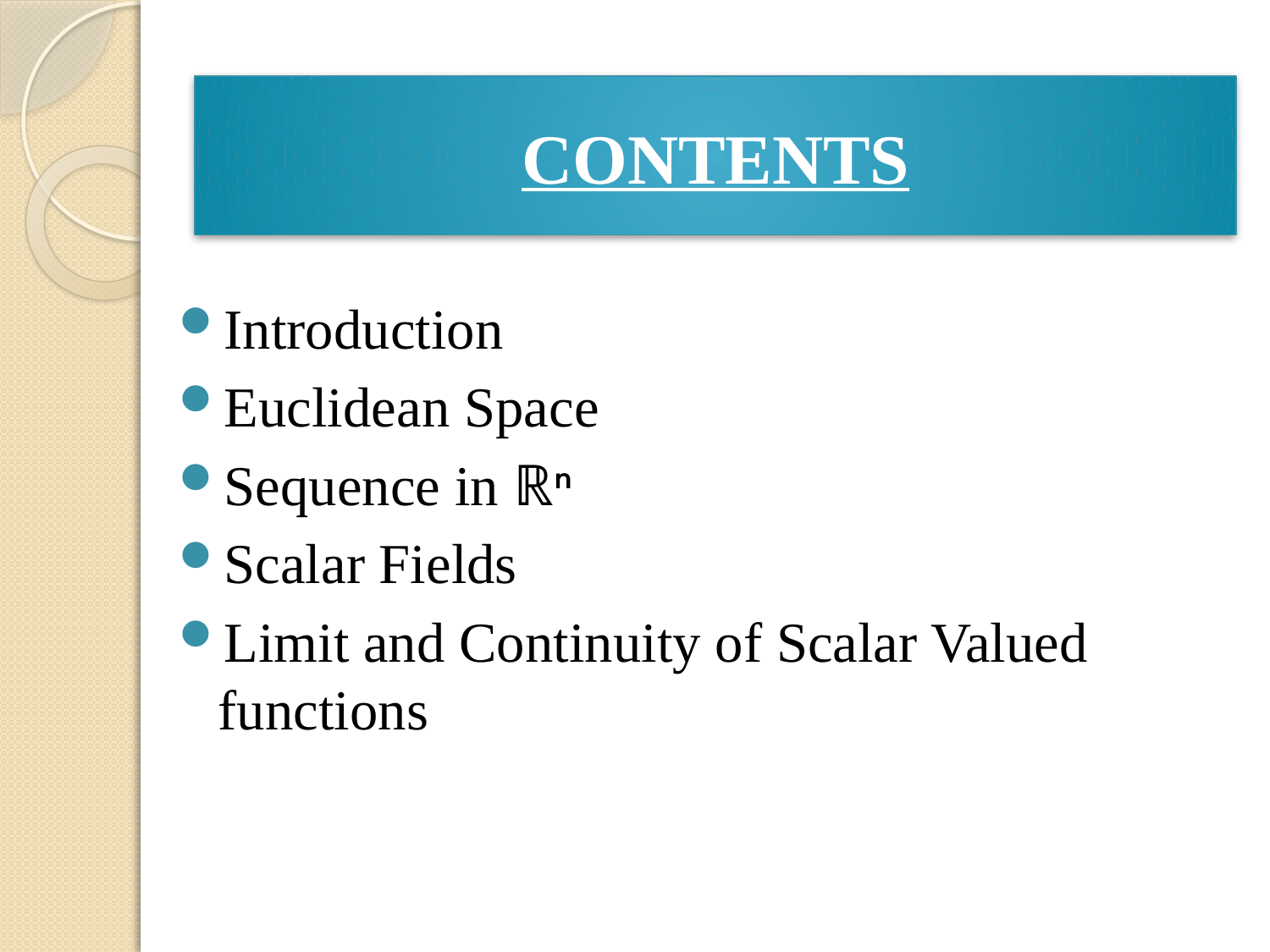

# CONTENTS
Introduction
Euclidean Space
Sequence in ℝn
Scalar Fields
Limit and Continuity of Scalar Valued functions